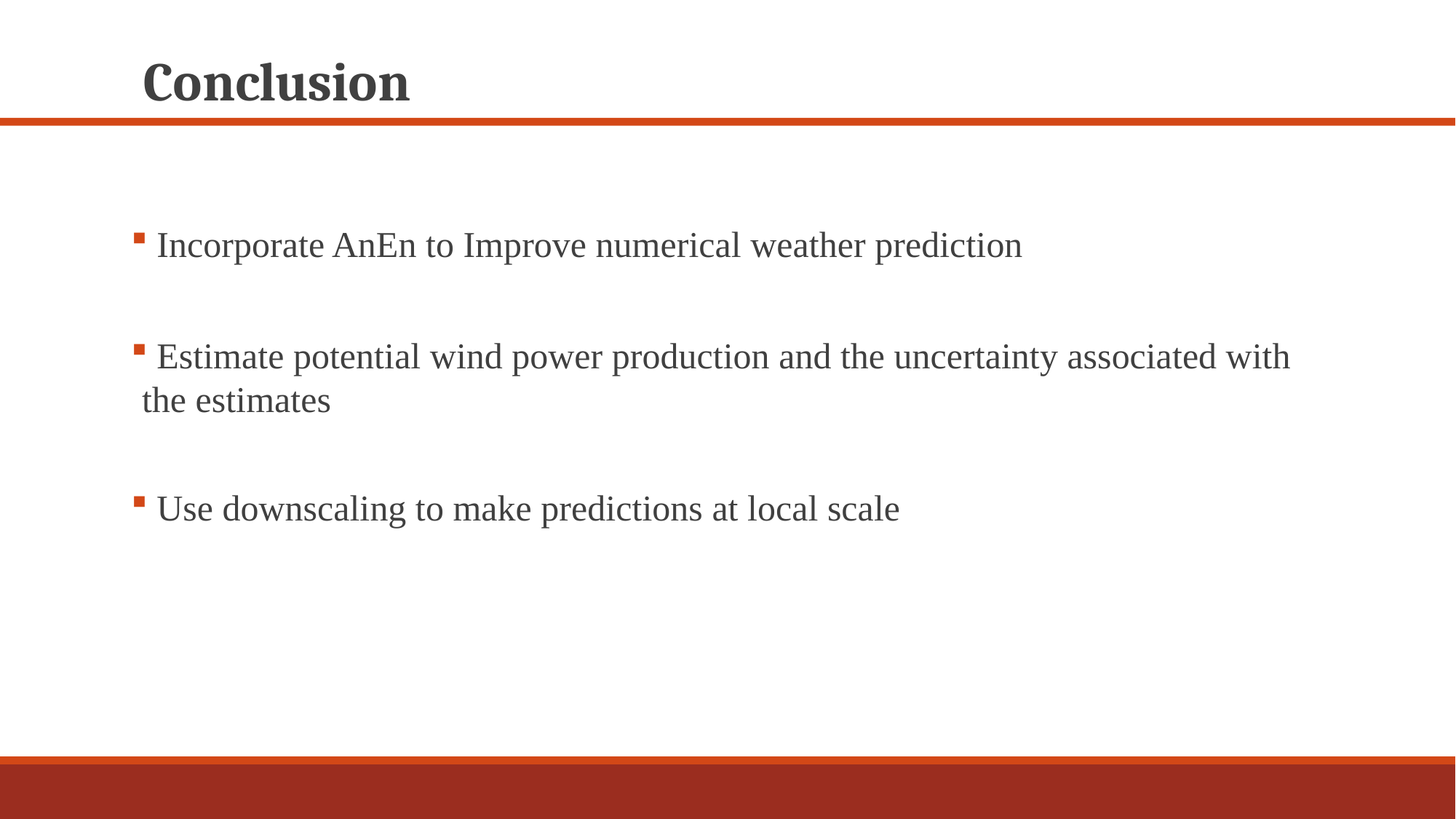

# Conclusion
 Incorporate AnEn to Improve numerical weather prediction

 Estimate potential wind power production and the uncertainty associated with the estimates
 Use downscaling to make predictions at local scale